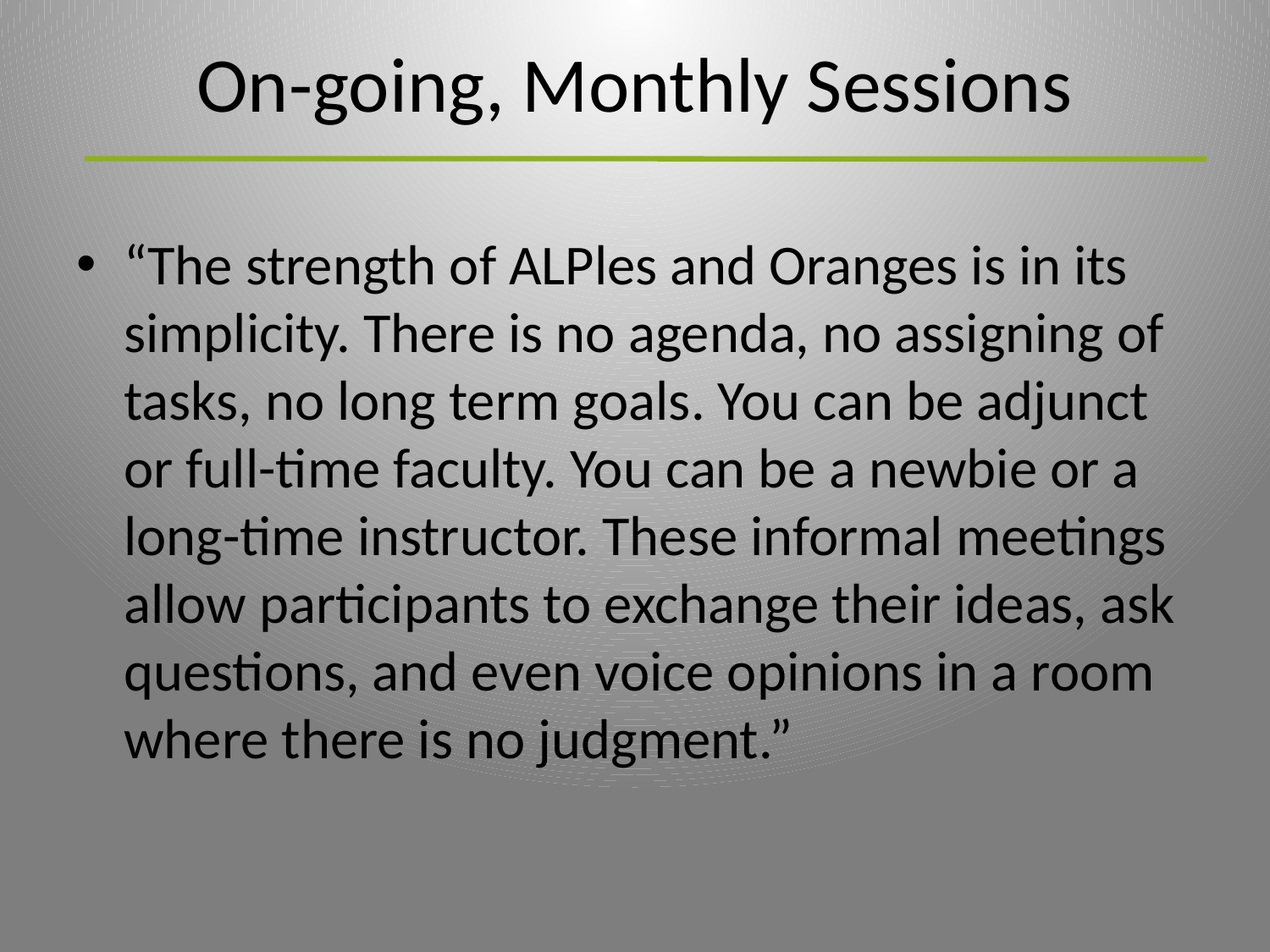

# On-going, Monthly Sessions

“The strength of ALPles and Oranges is in its simplicity. There is no agenda, no assigning of tasks, no long term goals. You can be adjunct or full-time faculty. You can be a newbie or a long-time instructor. These informal meetings allow participants to exchange their ideas, ask questions, and even voice opinions in a room where there is no judgment.”